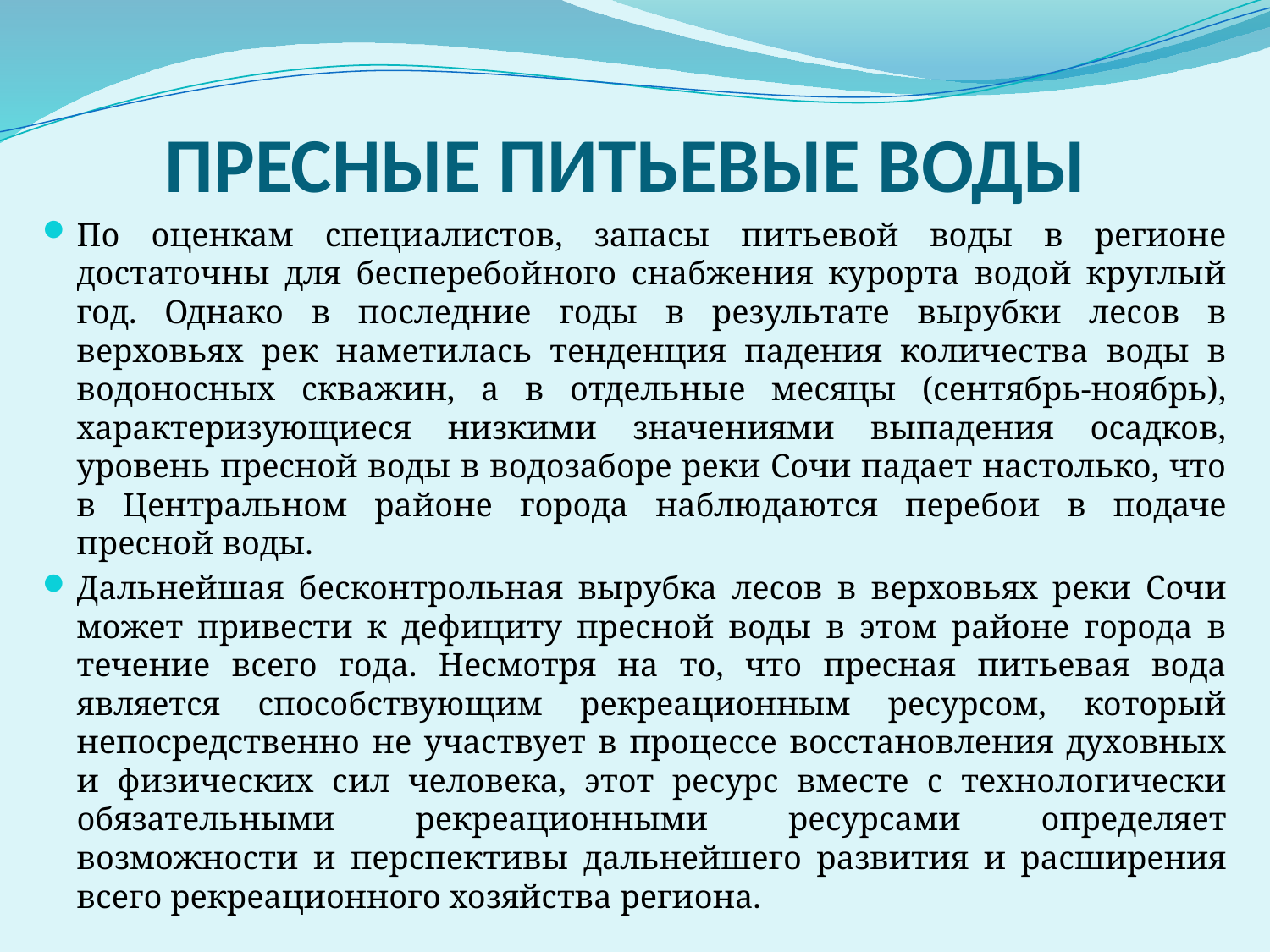

# ПРЕСНЫЕ ПИТЬЕВЫЕ ВОДЫ
По оценкам специалистов, запасы питьевой воды в регионе достаточны для бесперебойного снабжения курорта водой круглый год. Однако в последние годы в результате вырубки лесов в верховьях рек наметилась тенденция падения количества воды в водоносных скважин, а в отдельные месяцы (сентябрь-ноябрь), характеризующиеся низкими значениями выпадения осадков, уровень пресной воды в водозаборе реки Сочи падает настолько, что в Центральном районе города наблюдаются перебои в подаче пресной воды.
Дальнейшая бесконтрольная вырубка лесов в верховьях реки Сочи может привести к дефициту пресной воды в этом районе города в течение всего года. Несмотря на то, что пресная питьевая вода является способствующим рекреационным ресурсом, который непосредственно не участвует в процессе восстановления духовных и физических сил человека, этот ресурс вместе с технологически обязательными рекреационными ресурсами определяет возможности и перспективы дальнейшего развития и расширения всего рекреационного хозяйства региона.